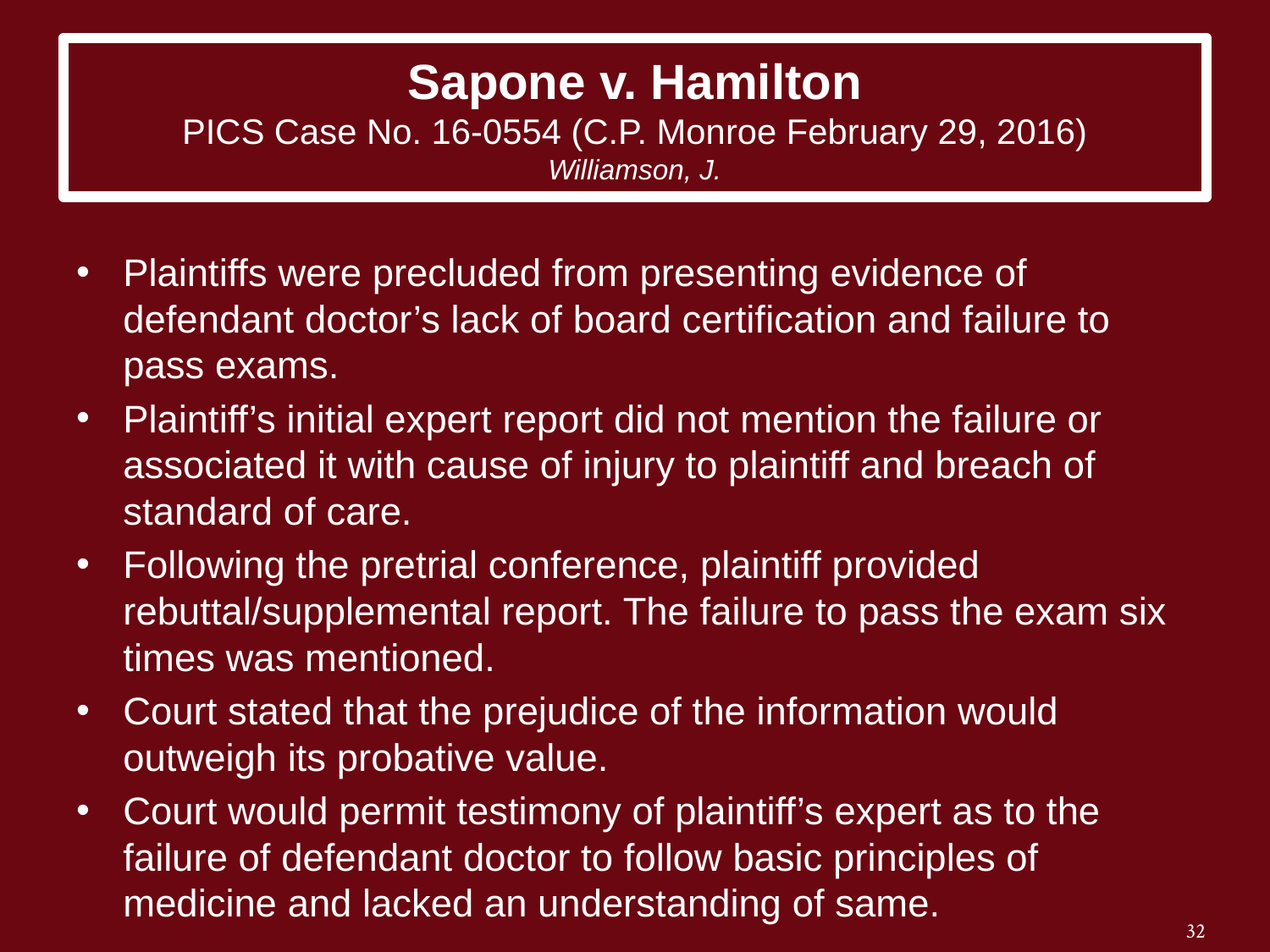

# Sapone v. Hamilton PICS Case No. 16-0554 (C.P. Monroe February 29, 2016) Williamson, J.
Plaintiffs were precluded from presenting evidence of defendant doctor’s lack of board certification and failure to pass exams.
Plaintiff’s initial expert report did not mention the failure or associated it with cause of injury to plaintiff and breach of standard of care.
Following the pretrial conference, plaintiff provided rebuttal/supplemental report. The failure to pass the exam six times was mentioned.
Court stated that the prejudice of the information would outweigh its probative value.
Court would permit testimony of plaintiff’s expert as to the failure of defendant doctor to follow basic principles of medicine and lacked an understanding of same.

32